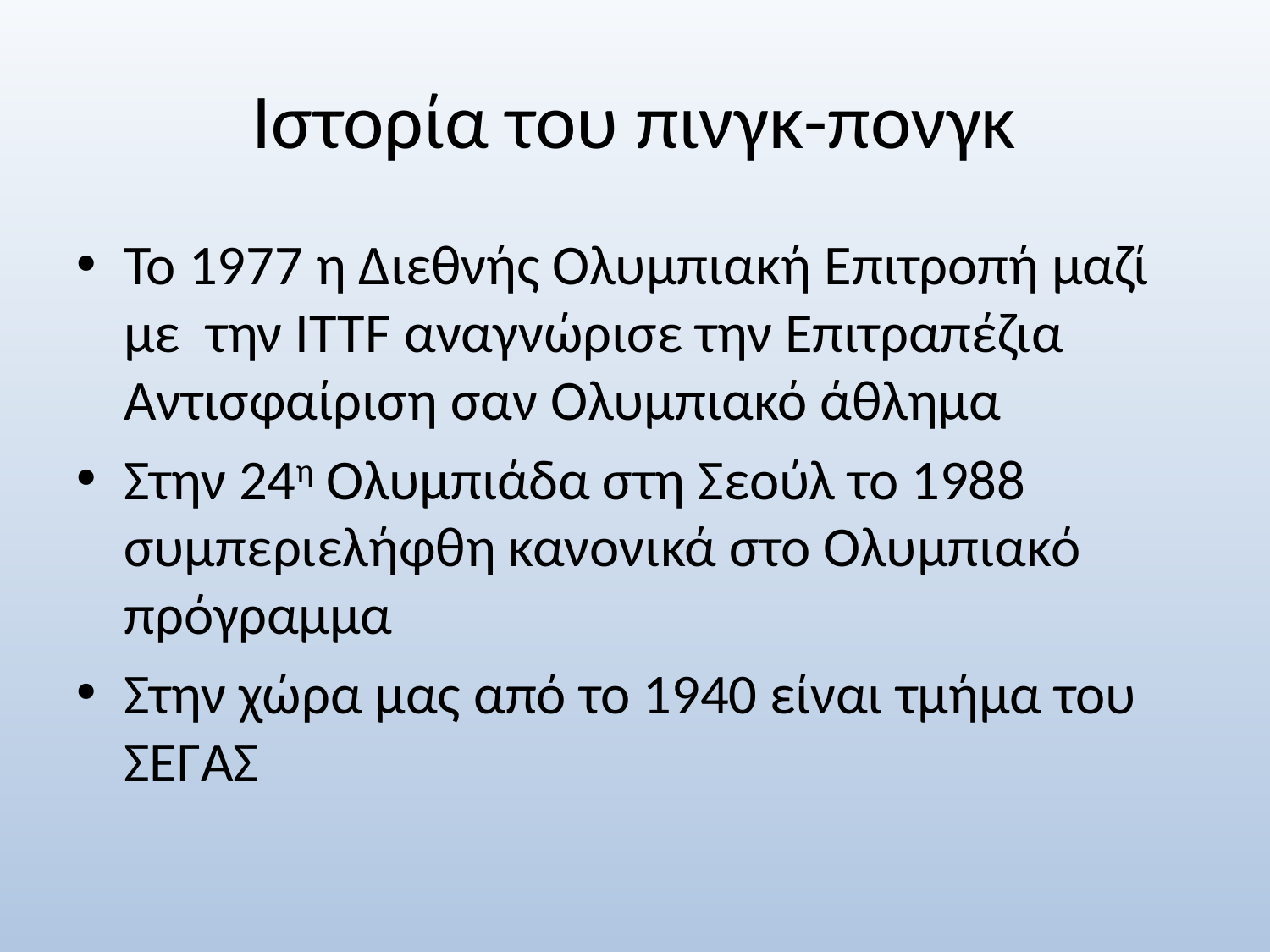

# Ιστορία του πινγκ-πονγκ
Το 1977 η Διεθνής Ολυμπιακή Επιτροπή μαζί με  την ITTF αναγνώρισε την Επιτραπέζια Αντισφαίριση σαν Ολυμπιακό άθλημα
Στην 24η Ολυμπιάδα στη Σεούλ το 1988 συμπεριελήφθη κανονικά στο Ολυμπιακό πρόγραμμα
Στην χώρα μας από το 1940 είναι τμήμα του ΣΕΓΑΣ